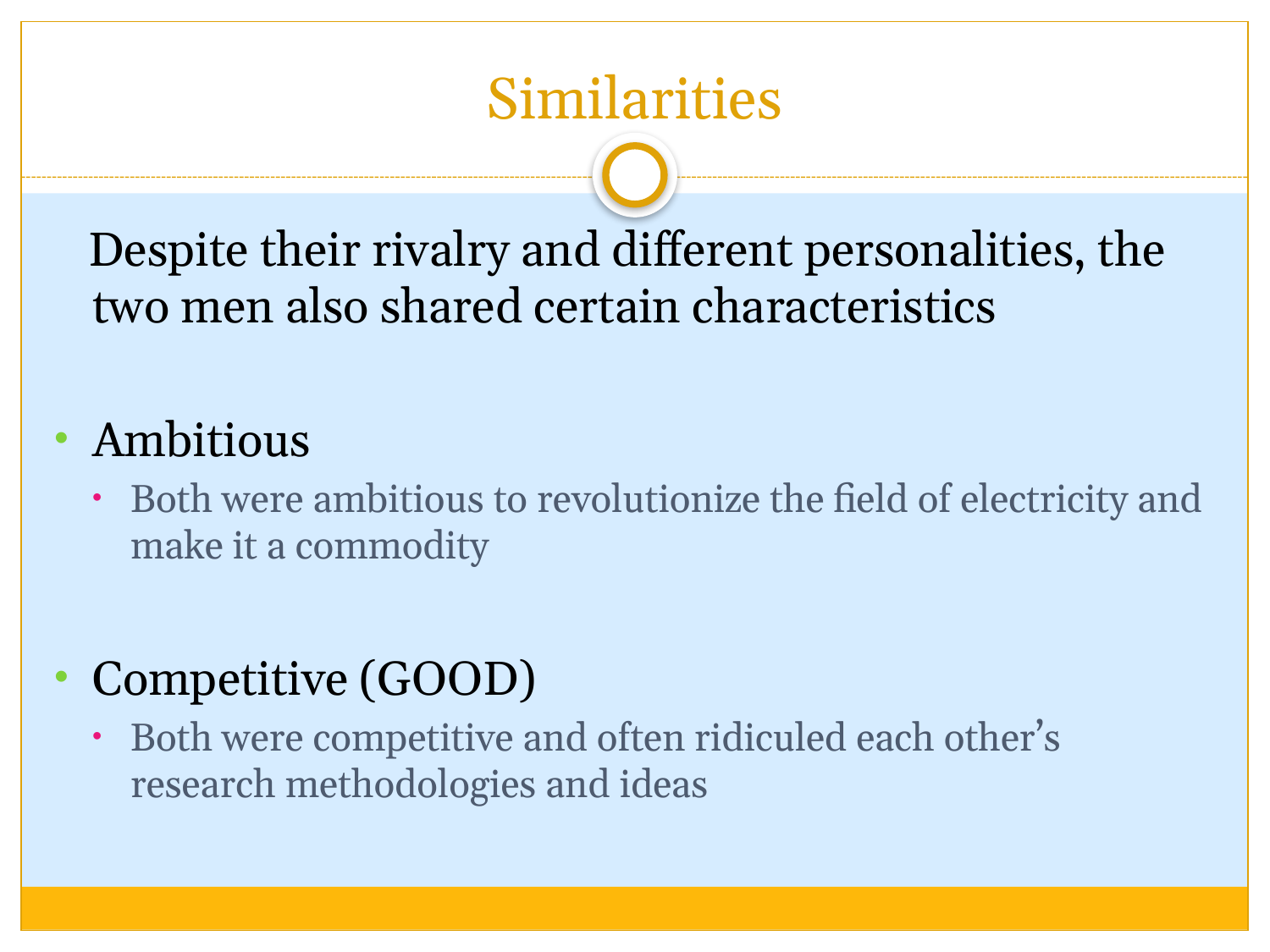

# Similarities
   Despite their rivalry and different personalities, the two men also shared certain characteristics

Ambitious
Both were ambitious to revolutionize the field of electricity and make it a commodity

Competitive (GOOD)
Both were competitive and often ridiculed each other’s research methodologies and ideas